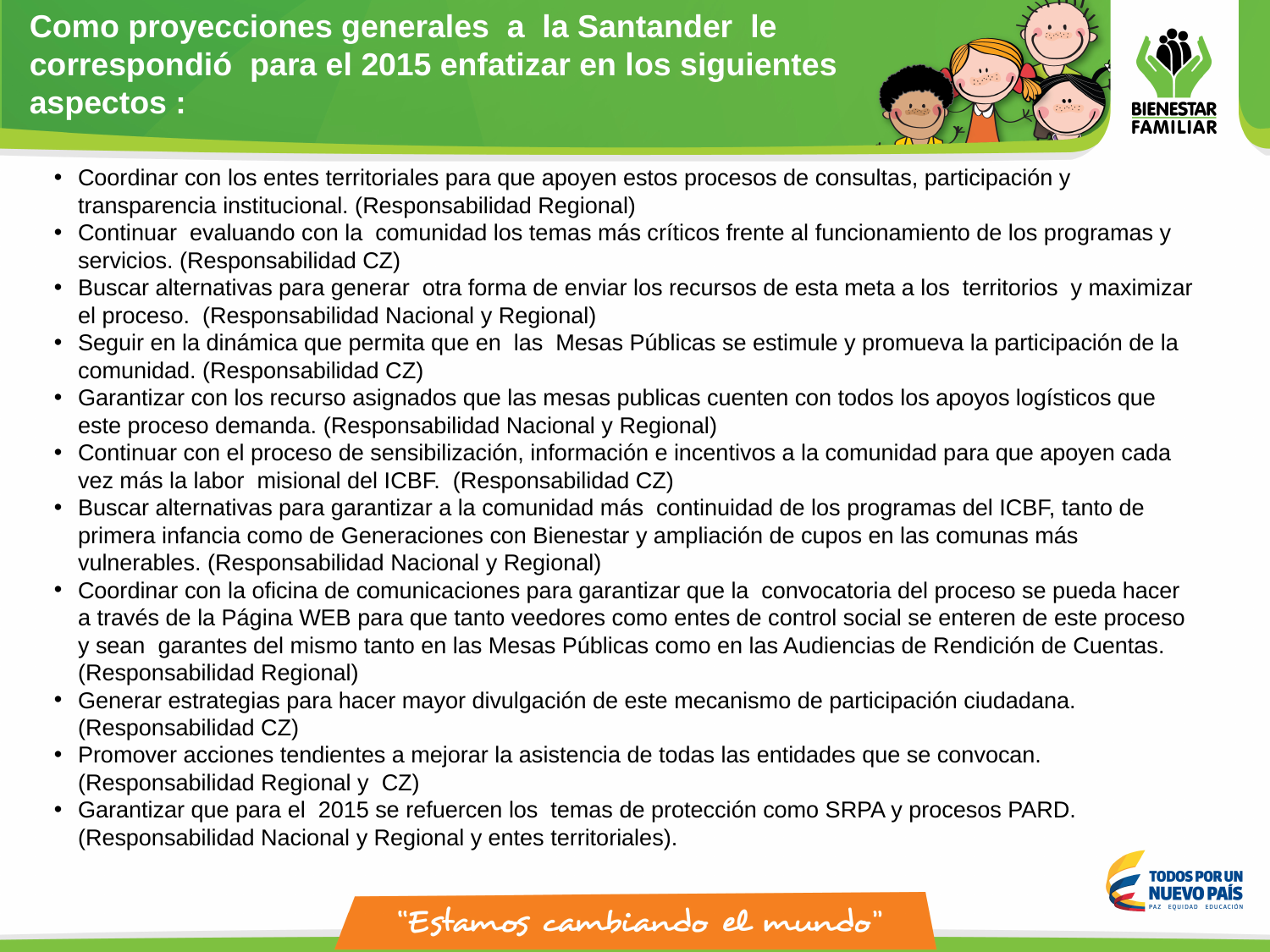

Como proyecciones generales  a  la Santander  le correspondió  para el 2015 enfatizar en los siguientes aspectos :
Coordinar con los entes territoriales para que apoyen estos procesos de consultas, participación y transparencia institucional. (Responsabilidad Regional)
Continuar  evaluando con la  comunidad los temas más críticos frente al funcionamiento de los programas y servicios. (Responsabilidad CZ)
Buscar alternativas para generar  otra forma de enviar los recursos de esta meta a los  territorios  y maximizar el proceso.  (Responsabilidad Nacional y Regional)
Seguir en la dinámica que permita que en  las  Mesas Públicas se estimule y promueva la participación de la comunidad. (Responsabilidad CZ)
Garantizar con los recurso asignados que las mesas publicas cuenten con todos los apoyos logísticos que este proceso demanda. (Responsabilidad Nacional y Regional)
Continuar con el proceso de sensibilización, información e incentivos a la comunidad para que apoyen cada vez más la labor  misional del ICBF.  (Responsabilidad CZ)
Buscar alternativas para garantizar a la comunidad más  continuidad de los programas del ICBF, tanto de primera infancia como de Generaciones con Bienestar y ampliación de cupos en las comunas más vulnerables. (Responsabilidad Nacional y Regional)
Coordinar con la oficina de comunicaciones para garantizar que la  convocatoria del proceso se pueda hacer a través de la Página WEB para que tanto veedores como entes de control social se enteren de este proceso y sean  garantes del mismo tanto en las Mesas Públicas como en las Audiencias de Rendición de Cuentas. (Responsabilidad Regional)
Generar estrategias para hacer mayor divulgación de este mecanismo de participación ciudadana. (Responsabilidad CZ)
Promover acciones tendientes a mejorar la asistencia de todas las entidades que se convocan. (Responsabilidad Regional y  CZ)
Garantizar que para el  2015 se refuercen los  temas de protección como SRPA y procesos PARD. (Responsabilidad Nacional y Regional y entes territoriales).